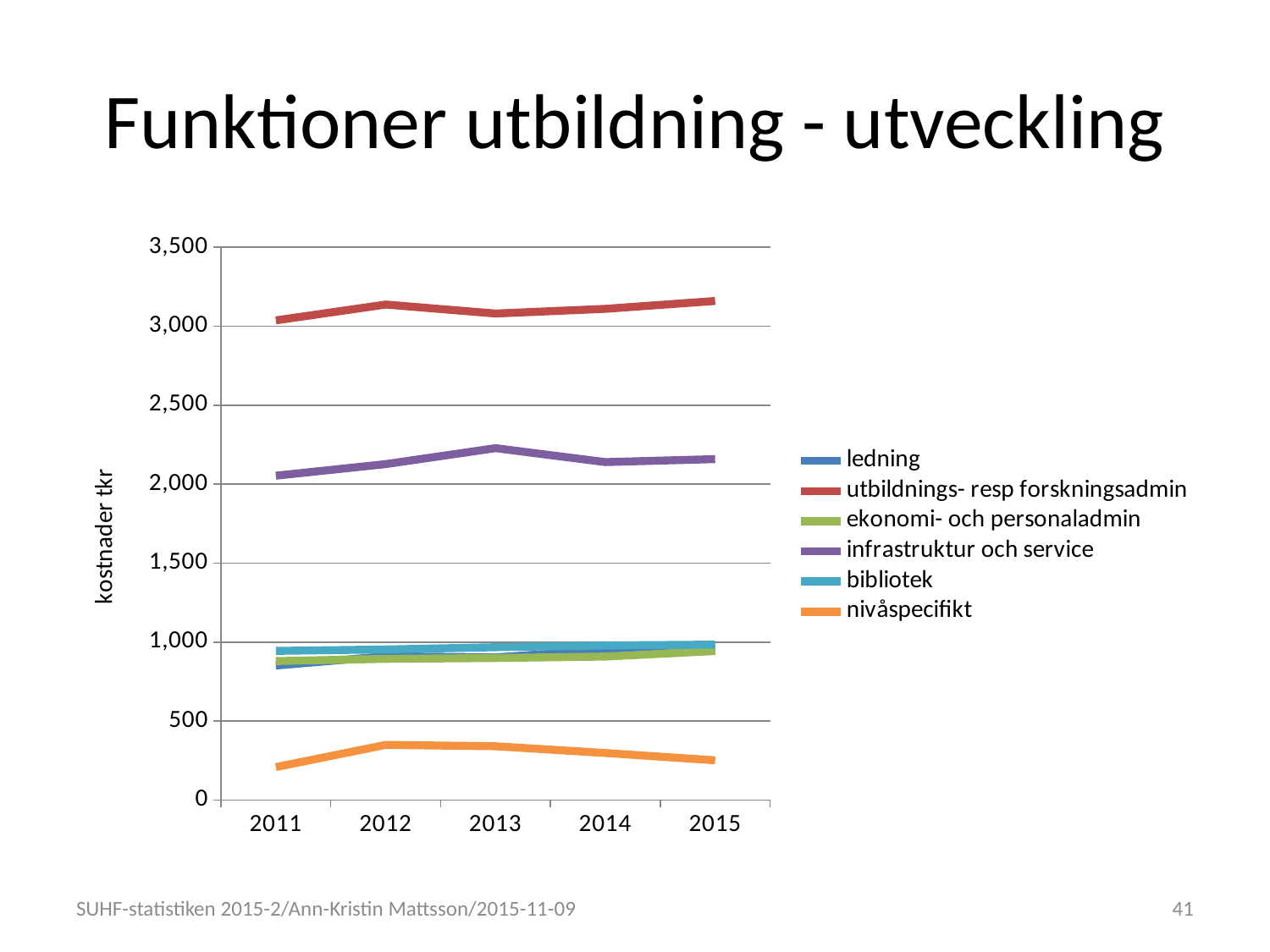

# Funktioner utbildning - utveckling

### Chart

| Category | ledning | utbildnings- resp forskningsadmin | ekonomi- och personaladmin | infrastruktur och service | bibliotek | nivåspecifikt |
|---|---|---|---|---|---|---|
| 2011 | 851514.1564114024 | 3036666.278277913 | 880250.2629356936 | 2053775.1582529536 | 944346.5460785667 | 208986.077 |
| 2012 | 910582.0487296238 | 3137053.736669901 | 893969.7657195342 | 2127079.8665709235 | 953374.5895200922 | 349739.18056460505 |
| 2013 | 903409.3316563577 | 3080085.82242756 | 899329.6572011715 | 2227962.1021836326 | 967692.6834824828 | 340708.037 |
| 2014 | 950225.805191709 | 3109766.065986019 | 908750.5307700433 | 2139557.3012503786 | 978921.5745204088 | 298216.4783620096 |
| 2015 | 961901.3804806551 | 3159629.2371371584 | 943510.1289572353 | 2158562.8264695443 | 984253.6493 | 251967.5316486892 |
SUHF-statistiken 2015-2/Ann-Kristin Mattsson/2015-11-09
41